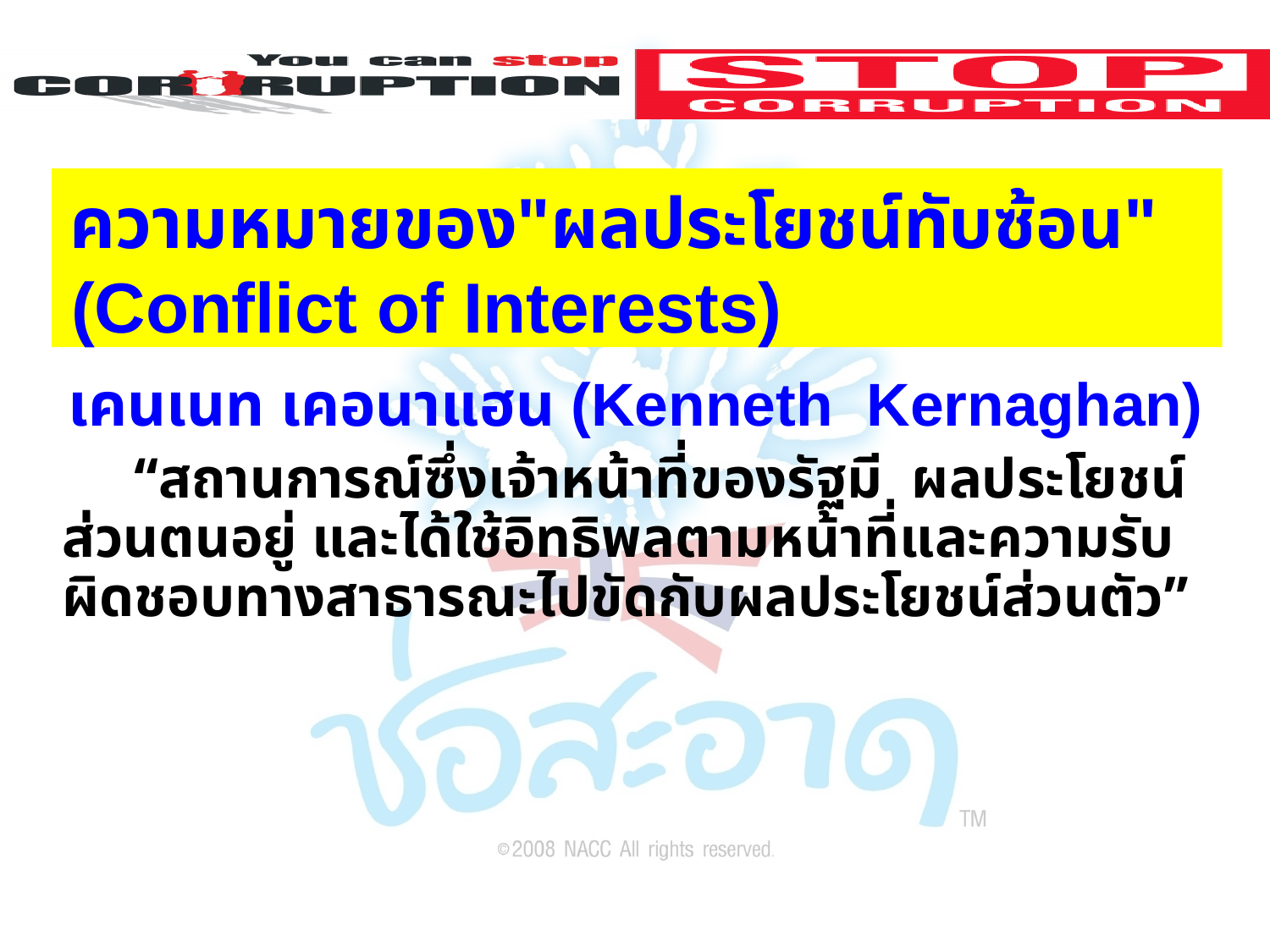

# ความหมายของ"ผลประโยชน์ทับซ้อน" (Conflict of Interests)
เคนเนท เคอนาแฮน (Kenneth  Kernaghan)
     “สถานการณ์ซึ่งเจ้าหน้าที่ของรัฐมี  ผลประโยชน์ส่วนตนอยู่ และได้ใช้อิทธิพลตามหน้าที่และความรับผิดชอบทางสาธารณะไปขัดกับผลประโยชน์ส่วนตัว”